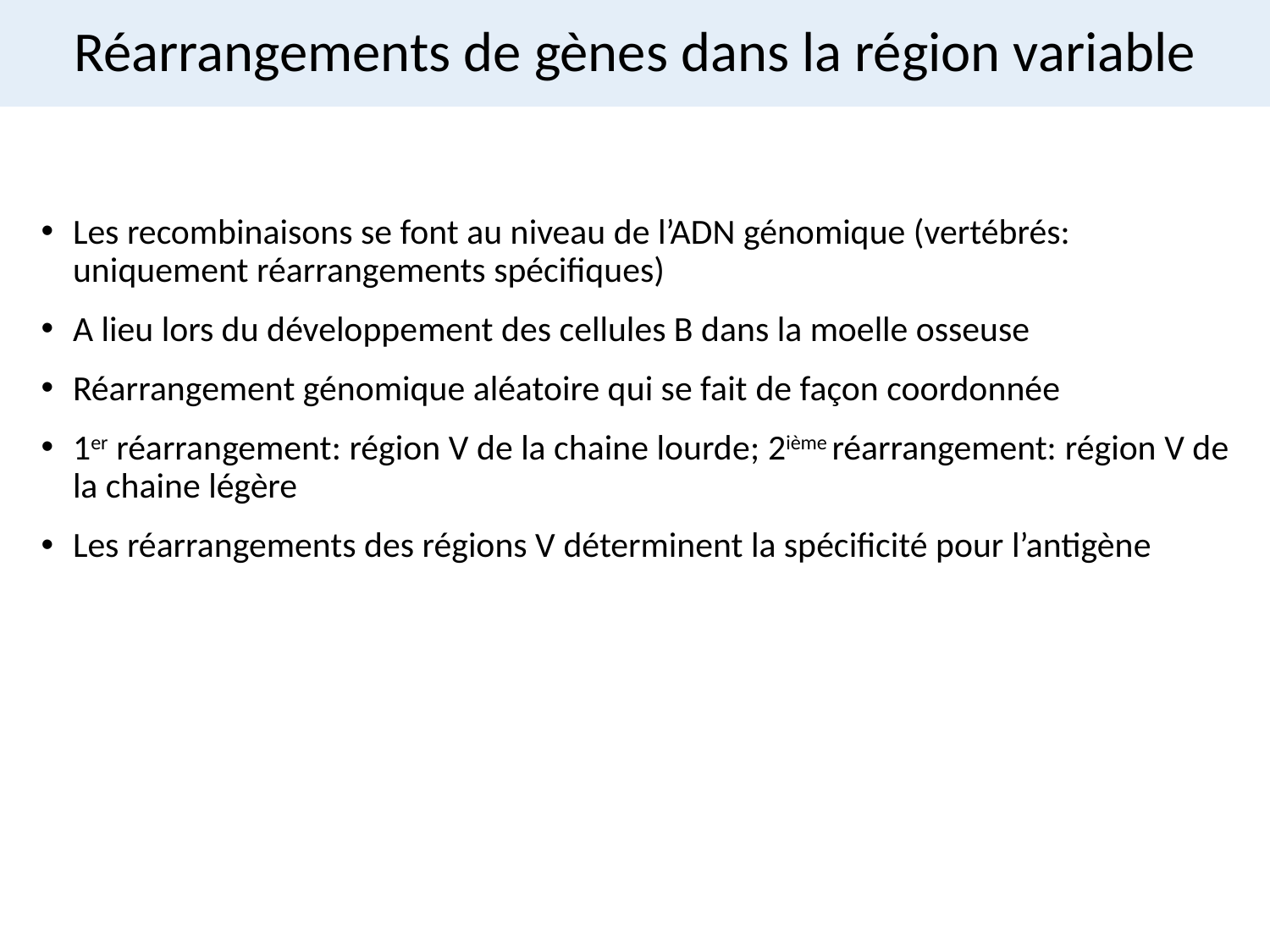

# Réarrangements de gènes dans la région variable
Les recombinaisons se font au niveau de l’ADN génomique (vertébrés: uniquement réarrangements spécifiques)
A lieu lors du développement des cellules B dans la moelle osseuse
Réarrangement génomique aléatoire qui se fait de façon coordonnée
1er réarrangement: région V de la chaine lourde; 2ième réarrangement: région V de la chaine légère
Les réarrangements des régions V déterminent la spécificité pour l’antigène